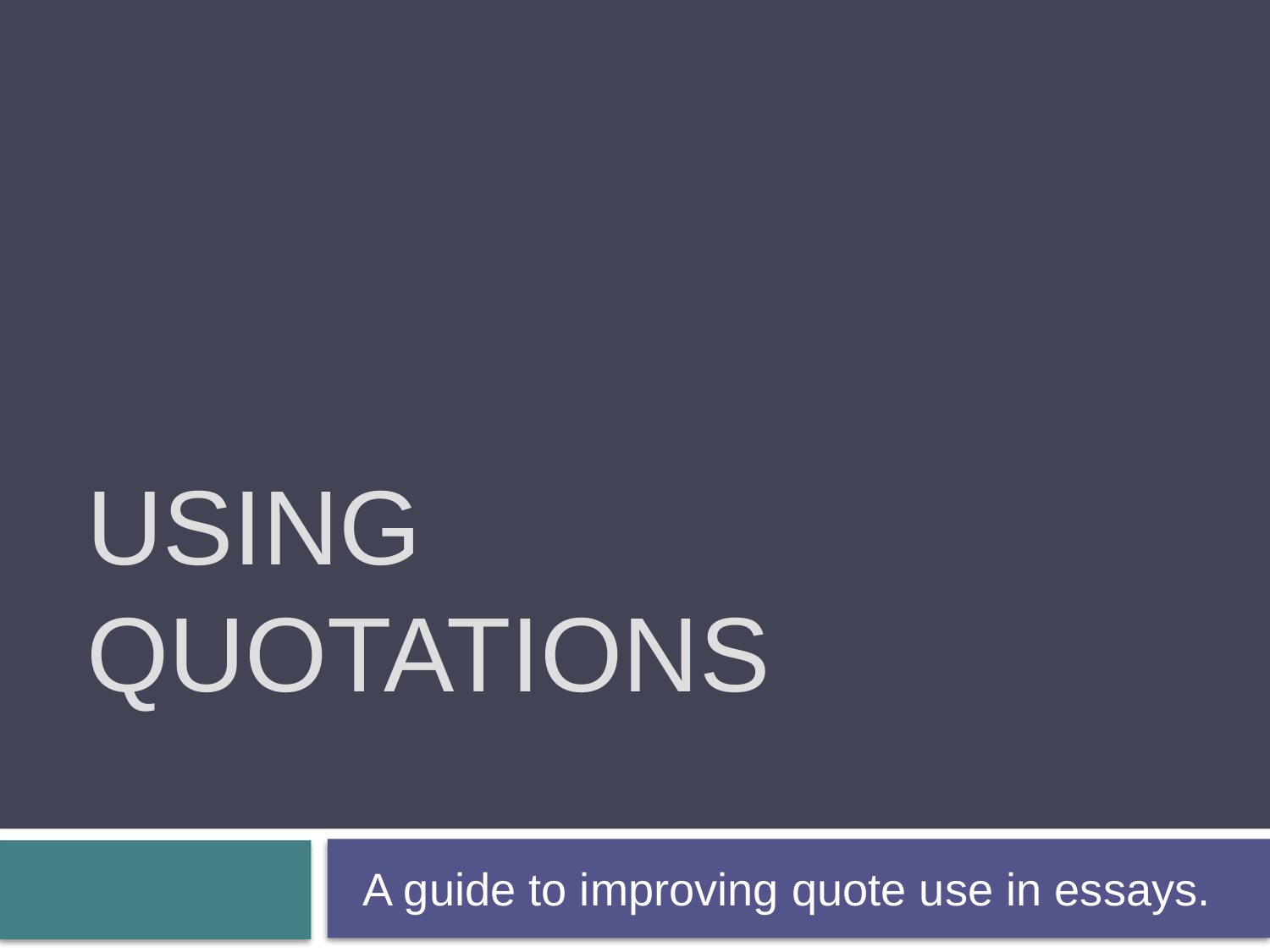

# Using Quotations
A guide to improving quote use in essays.